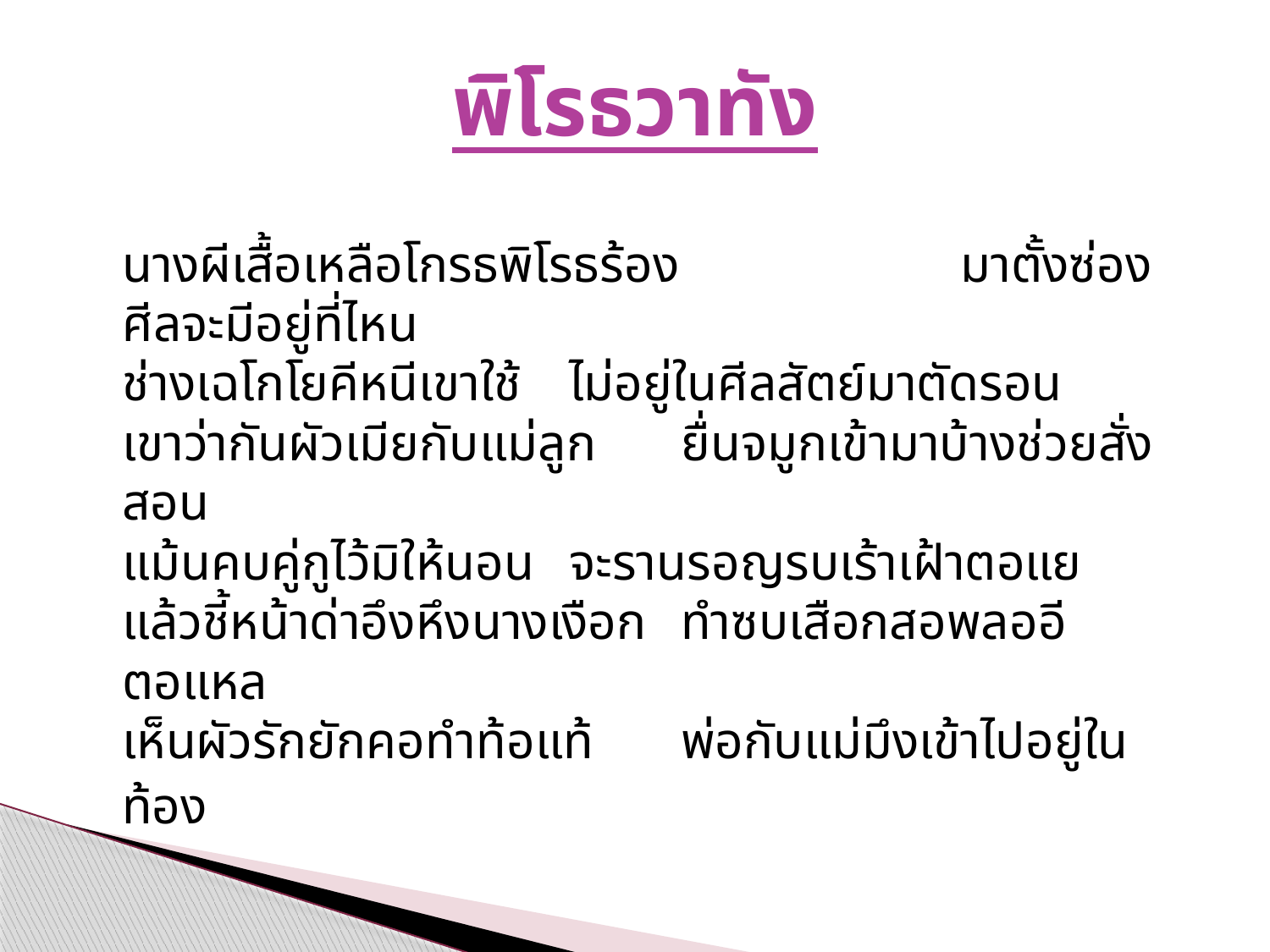

# พิโรธวาทัง
	นางผีเสื้อเหลือโกรธพิโรธร้อง  	             มาตั้งซ่องศีลจะมีอยู่ที่ไหน 
ช่างเฉโกโยคีหนีเขาใช้ 		ไม่อยู่ในศีลสัตย์มาตัดรอน 
เขาว่ากันผัวเมียกับแม่ลูก 		ยื่นจมูกเข้ามาบ้างช่วยสั่งสอน 
แม้นคบคู่กูไว้มิให้นอน 		จะรานรอญรบเร้าเฝ้าตอแย 
แล้วชี้หน้าด่าอึงหึงนางเงือก 		ทำซบเสือกสอพลออีตอแหล 
เห็นผัวรักยักคอทำท้อแท้ 		พ่อกับแม่มึงเข้าไปอยู่ในท้อง